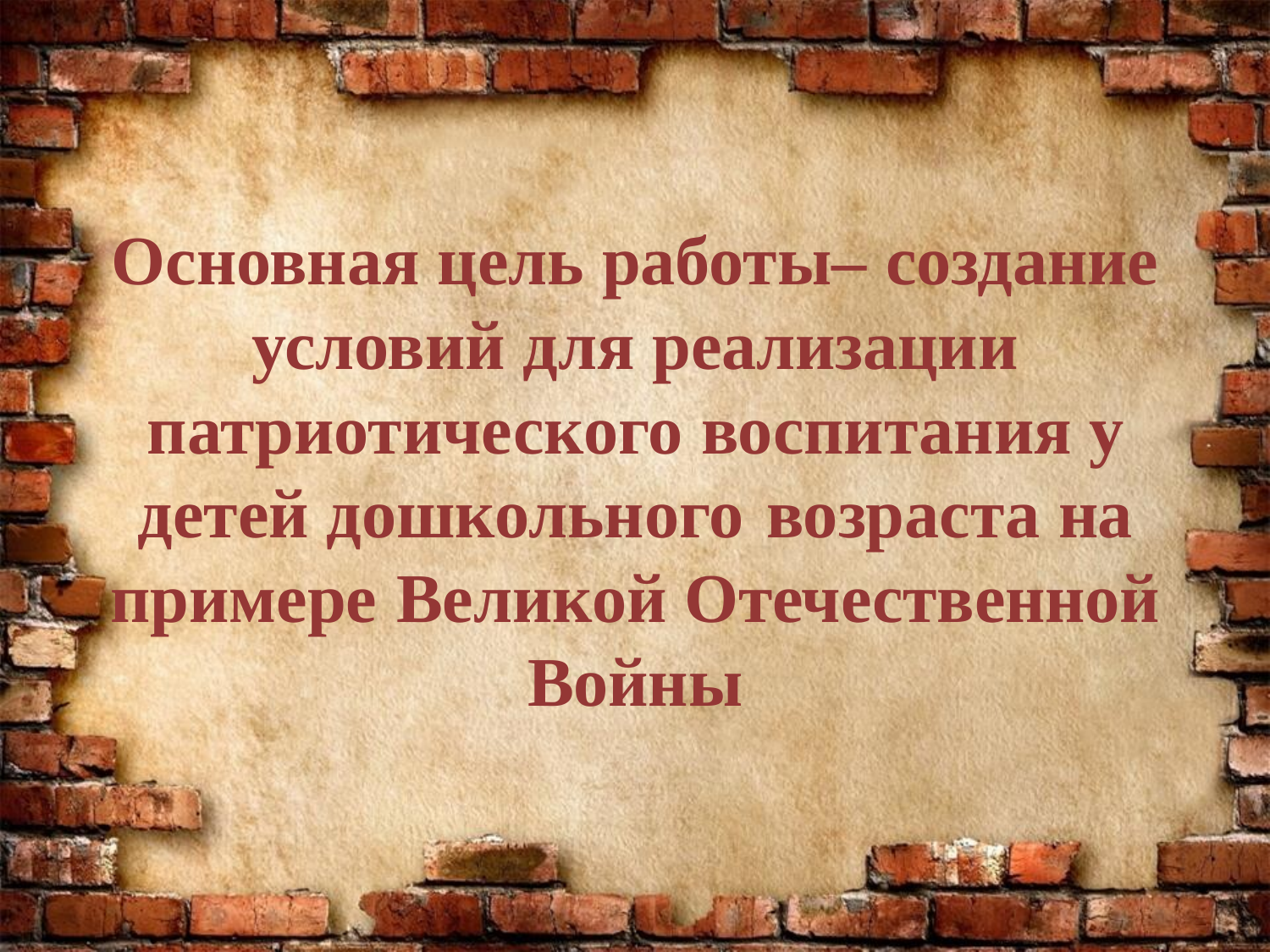

Основная цель работы– создание условий для реализации патриотического воспитания у детей дошкольного возраста на примере Великой Отечественной Войны